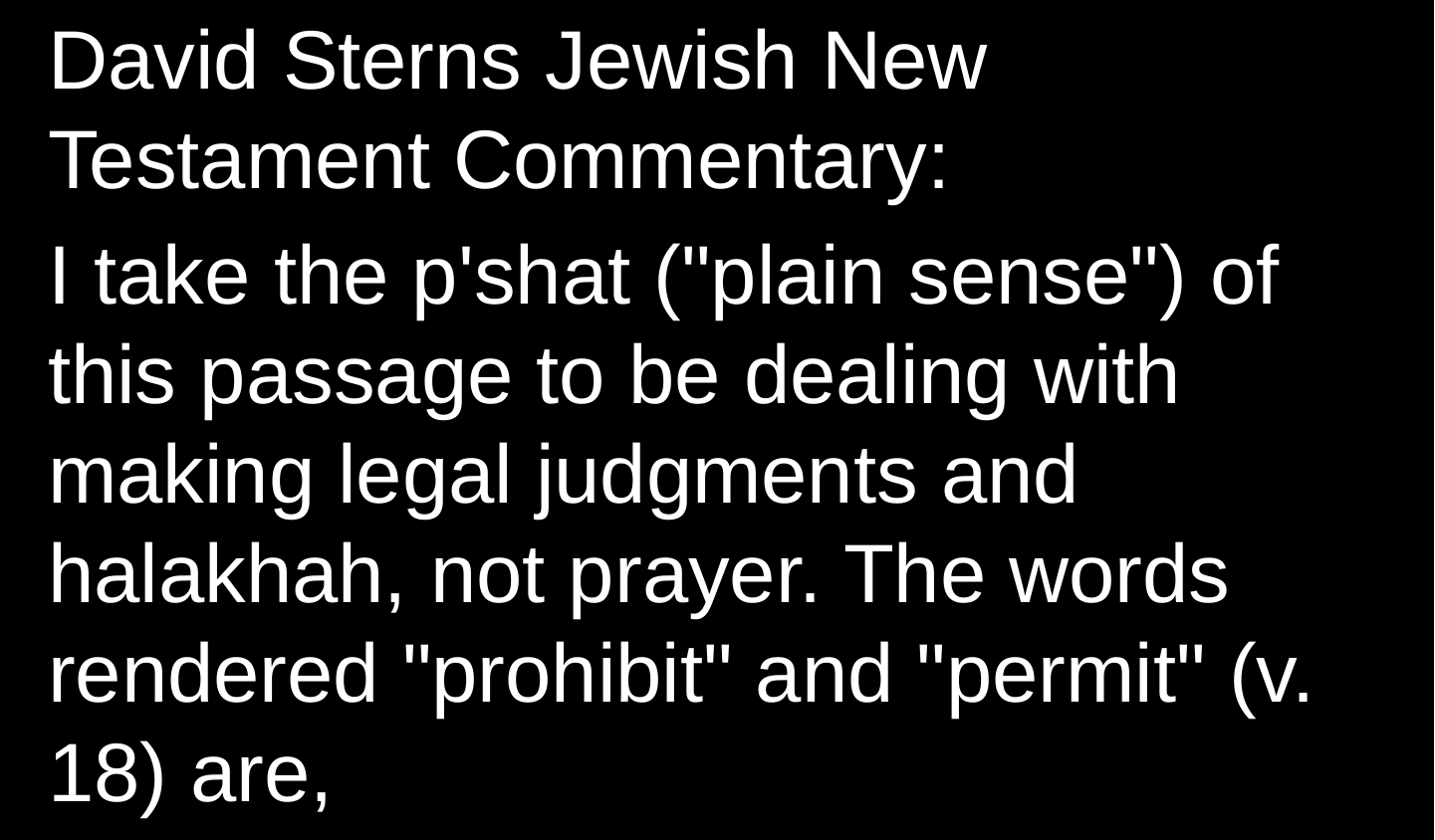

David Sterns Jewish New Testament Commentary:
I take the p'shat ("plain sense") of this passage to be dealing with making legal judgments and halakhah, not prayer. The words rendered "prohibit" and "permit" (v. 18) are,